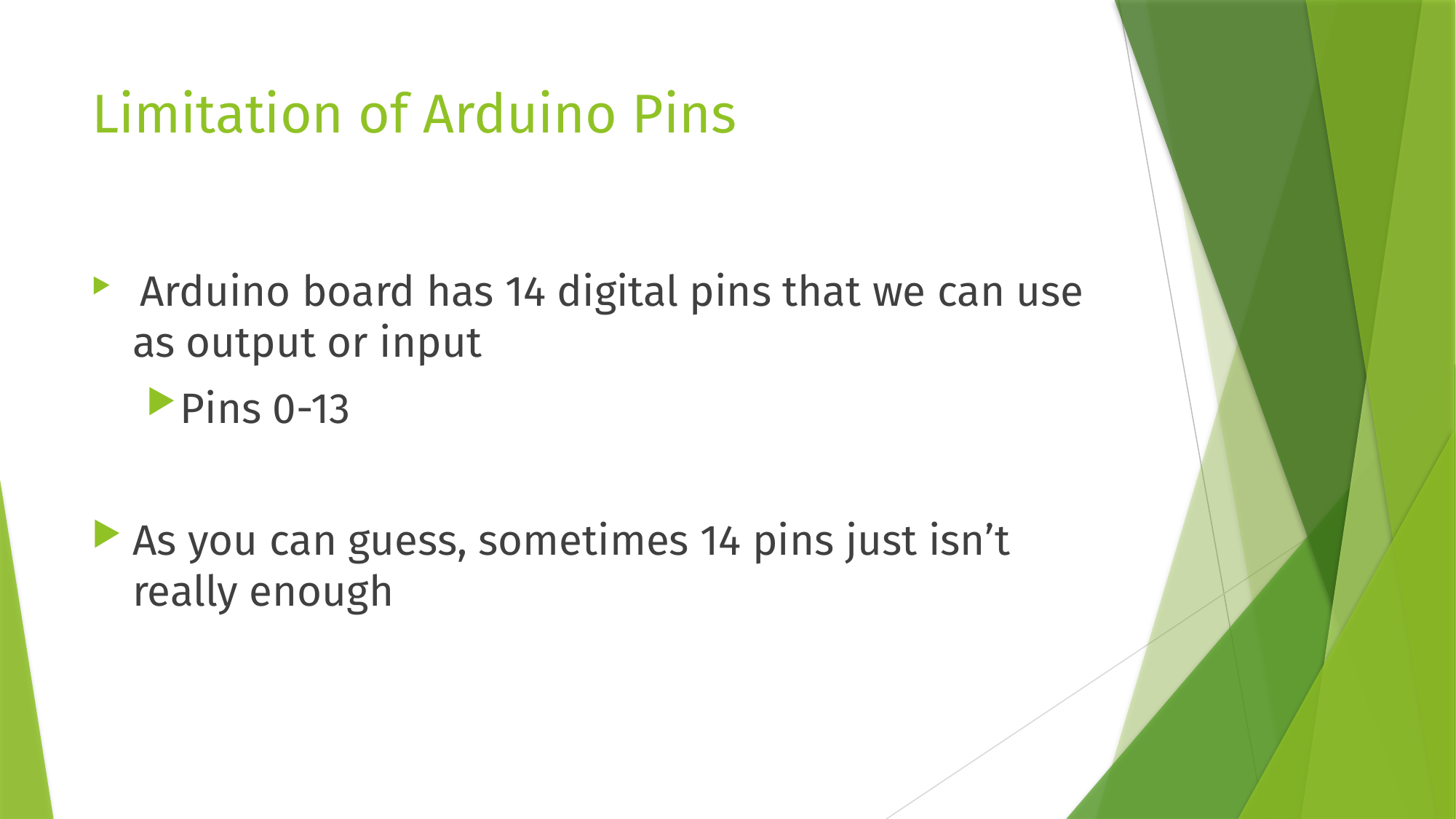

# Limitation of Arduino Pins
 Arduino board has 14 digital pins that we can use as output or input
Pins 0-13

As you can guess, sometimes 14 pins just isn’t really enough